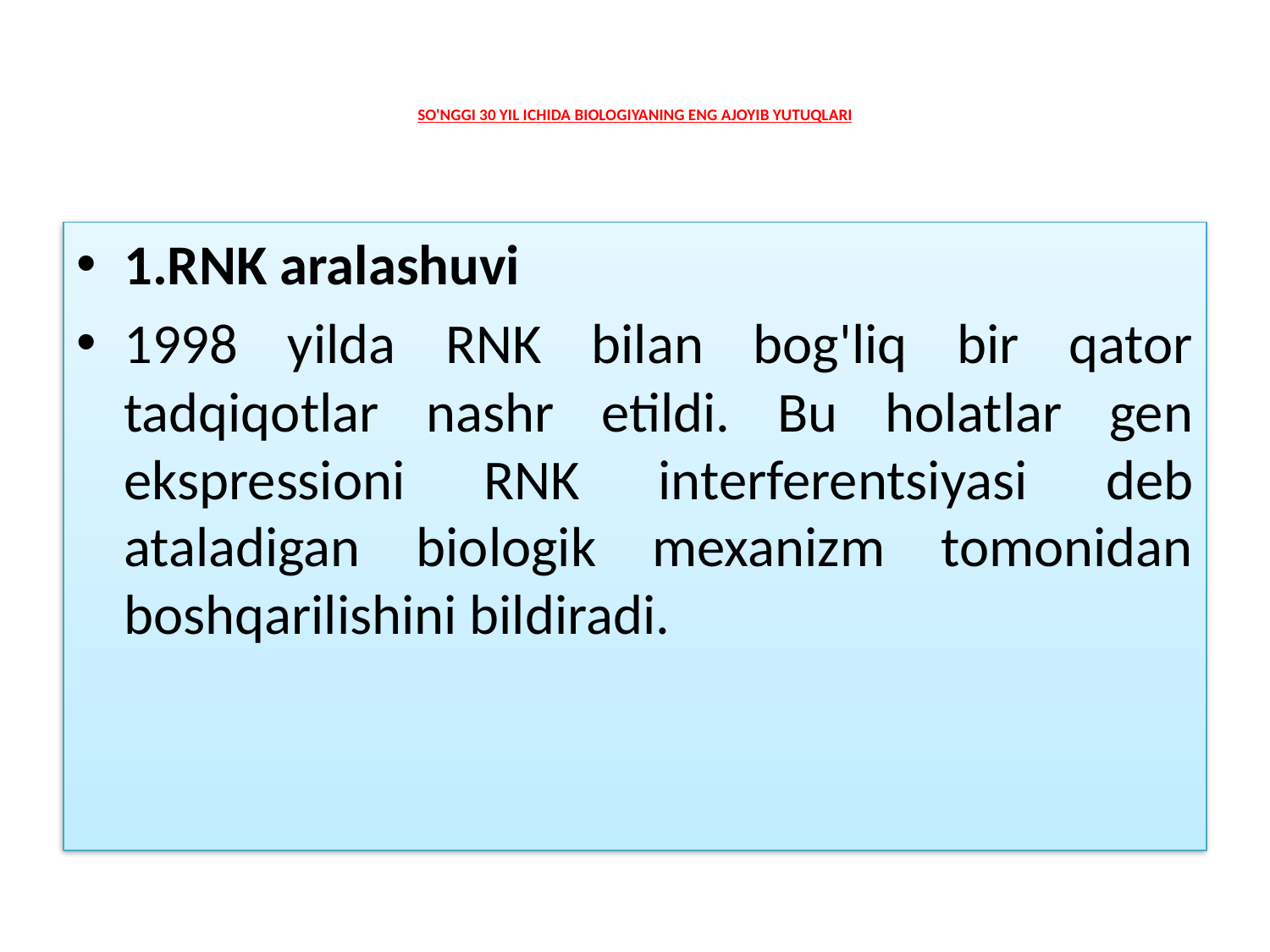

# SO'NGGI 30 YIL ICHIDA BIOLOGIYANING ENG AJOYIB YUTUQLARI
1.RNK aralashuvi
1998 yilda RNK bilan bog'liq bir qator tadqiqotlar nashr etildi. Bu holatlar gen ekspressioni RNK interferentsiyasi deb ataladigan biologik mexanizm tomonidan boshqarilishini bildiradi.